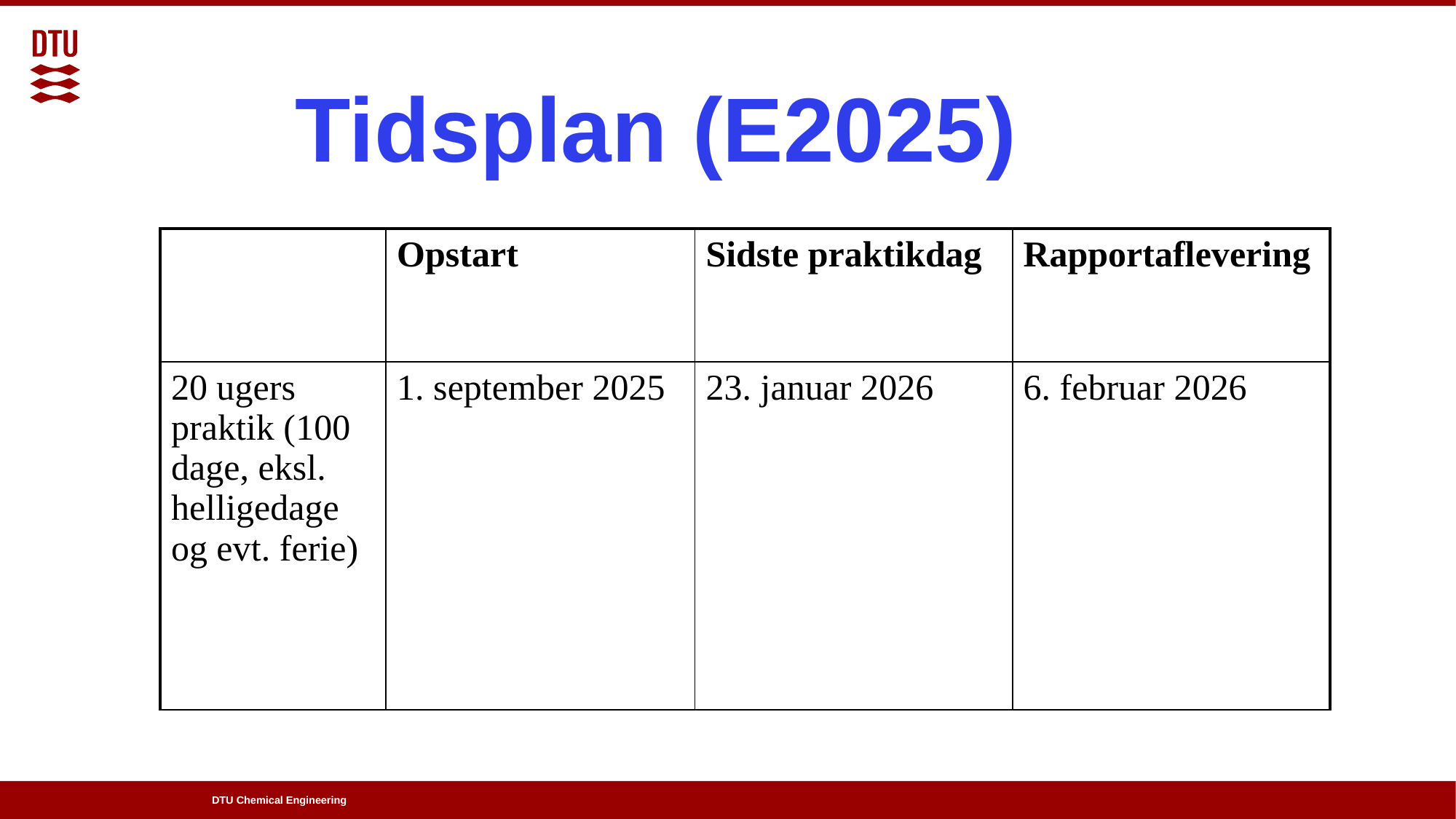

Tidsplan (E2025)
|  | Opstart | Sidste praktikdag | Rapportaflevering |
| --- | --- | --- | --- |
| 20 ugers praktik (100 dage, eksl. helligedage og evt. ferie) | 1. september 2025 | 23. januar 2026 | 6. februar 2026 |